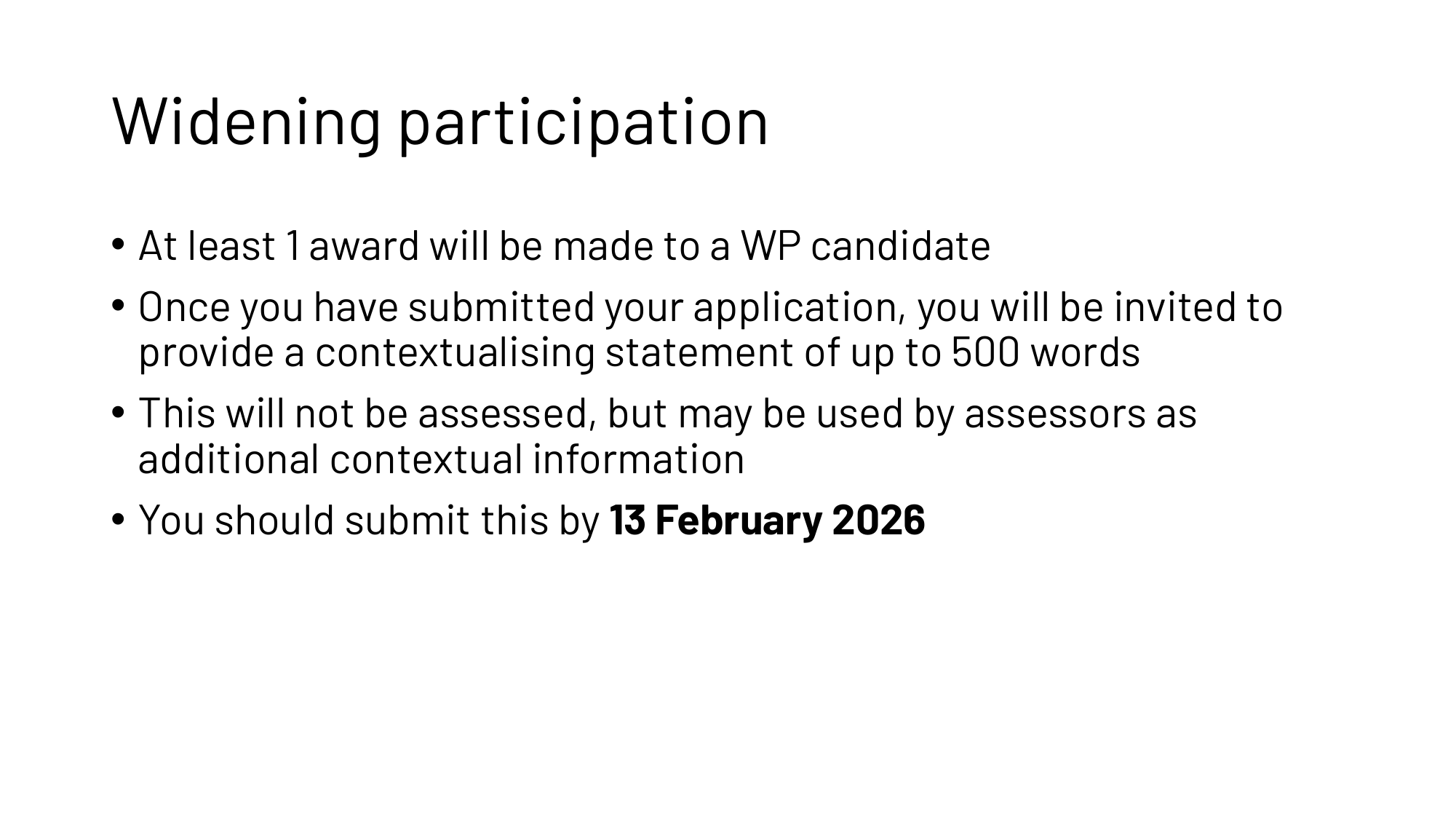

# Widening participation
At least 1 award will be made to a WP candidate
Once you have submitted your application, you will be invited to provide a contextualising statement of up to 500 words
This will not be assessed, but may be used by assessors as additional contextual information
You should submit this by 13 February 2026